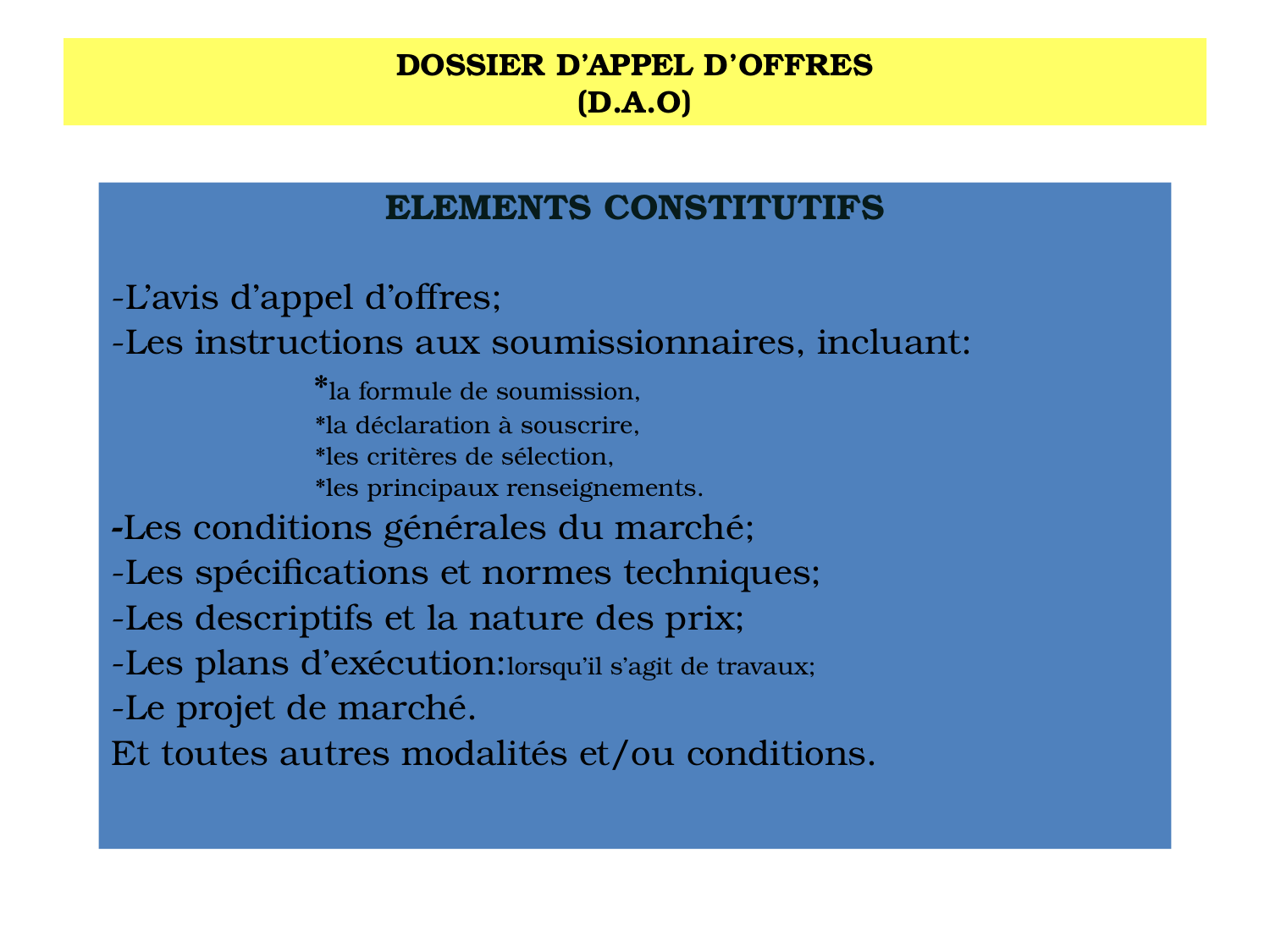

# DOSSIER D’APPEL D’OFFRES (D.A.O)
ELEMENTS CONSTITUTIFS

-L’avis d’appel d’offres;
-Les instructions aux soumissionnaires, incluant:
                  *la formule de soumission,
                          *la déclaration à souscrire,
                          *les critères de sélection,
                          *les principaux renseignements.
-Les conditions générales du marché;
-Les spécifications et normes techniques;
-Les descriptifs et la nature des prix;
-Les plans d’exécution:lorsqu’il s’agit de travaux;
-Le projet de marché.
Et toutes autres modalités et/ou conditions.